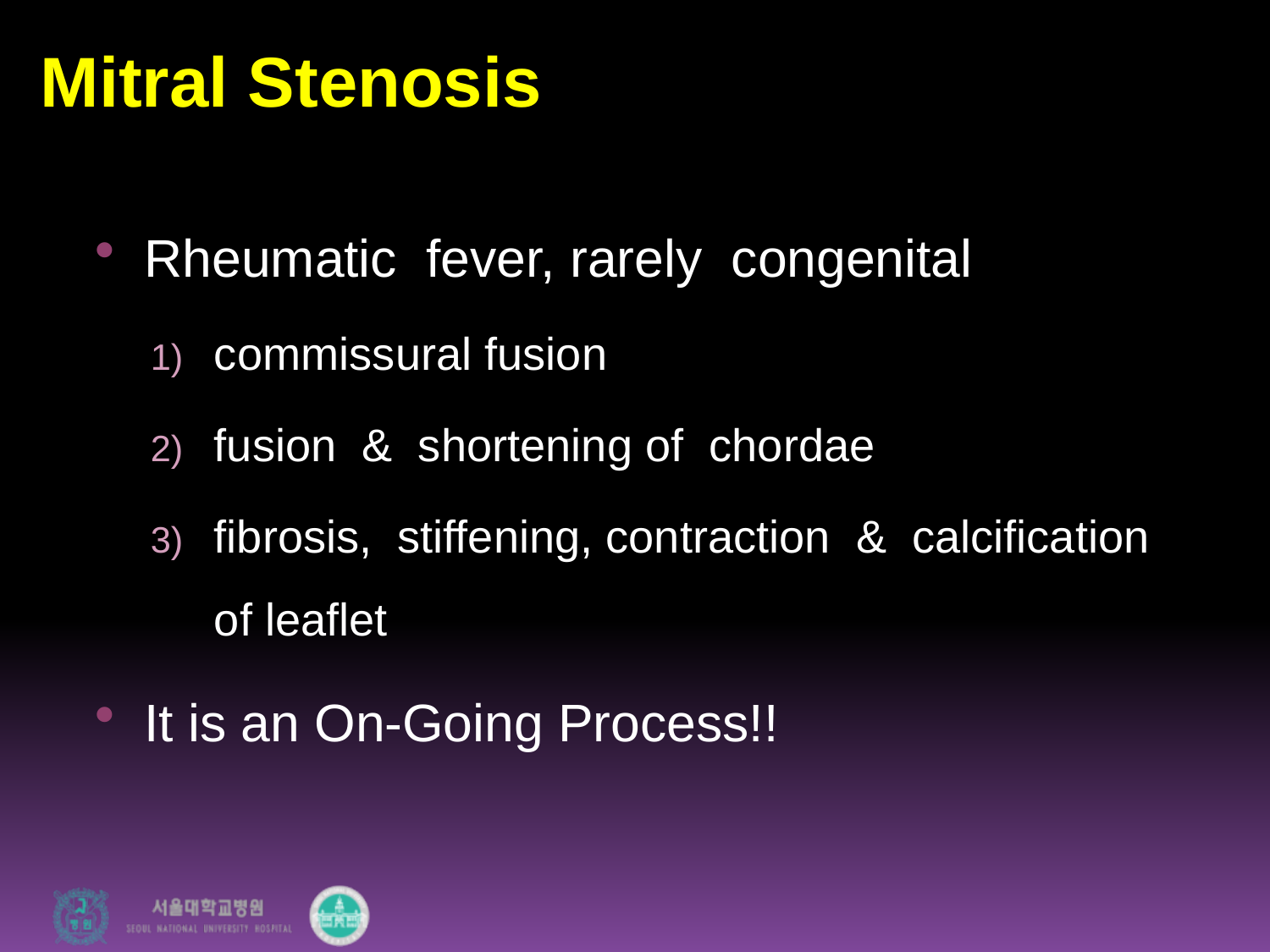

#
Mitral Stenosis
Rheumatic  fever, rarely  congenital
commissural fusion
fusion  &  shortening of  chordae
fibrosis,  stiffening, contraction  &  calcification of leaflet
It is an On-Going Process!!